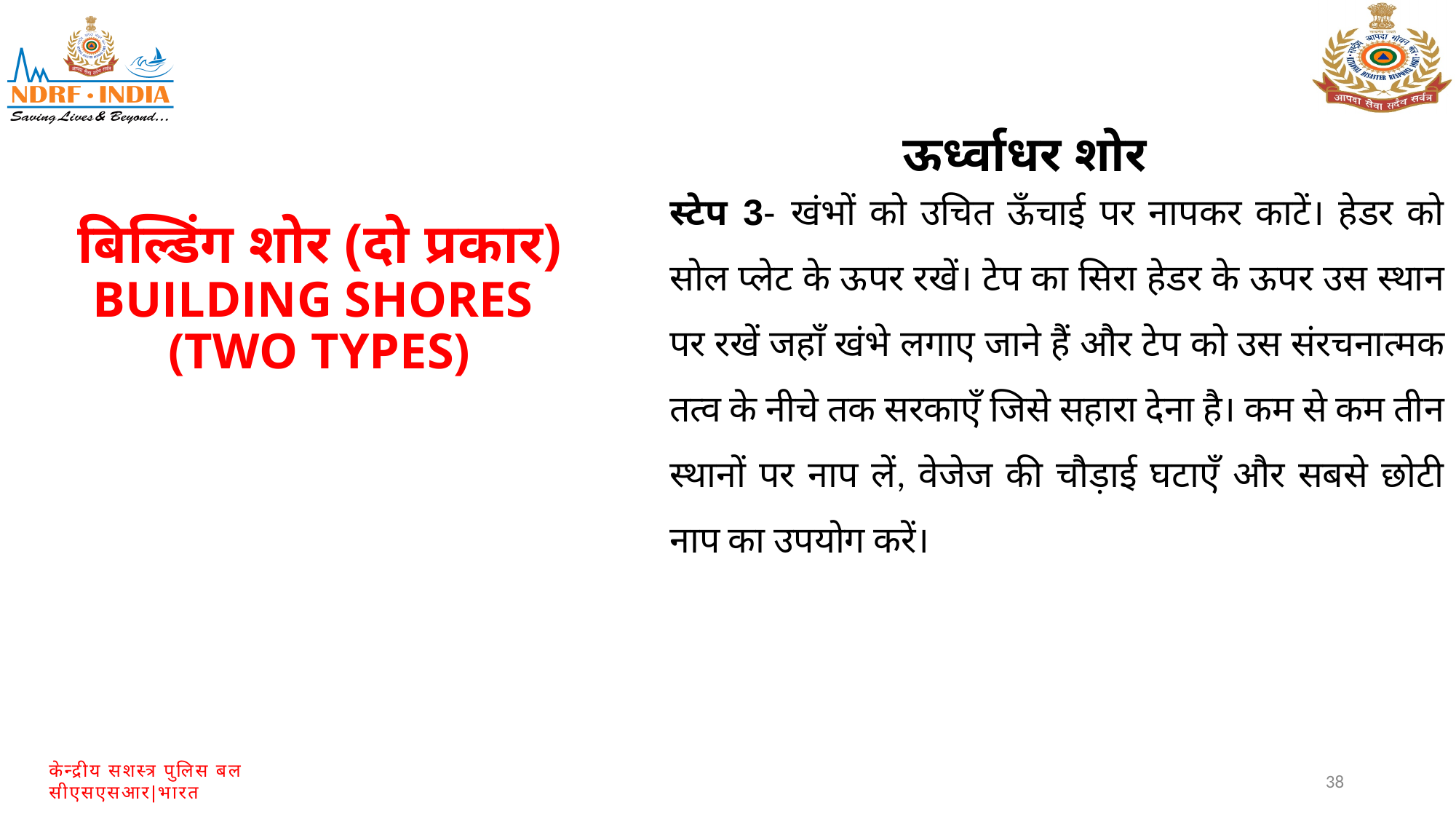

ऊर्ध्वाधर शोर
स्टेप 3- खंभों को उचित ऊँचाई पर नापकर काटें। हेडर को सोल प्लेट के ऊपर रखें। टेप का सिरा हेडर के ऊपर उस स्थान पर रखें जहाँ खंभे लगाए जाने हैं और टेप को उस संरचनात्मक तत्व के नीचे तक सरकाएँ जिसे सहारा देना है। कम से कम तीन स्थानों पर नाप लें, वेजेज की चौड़ाई घटाएँ और सबसे छोटी नाप का उपयोग करें।
बिल्डिंग शोर (दो प्रकार)
BUILDING SHORES
(TWO TYPES)
38